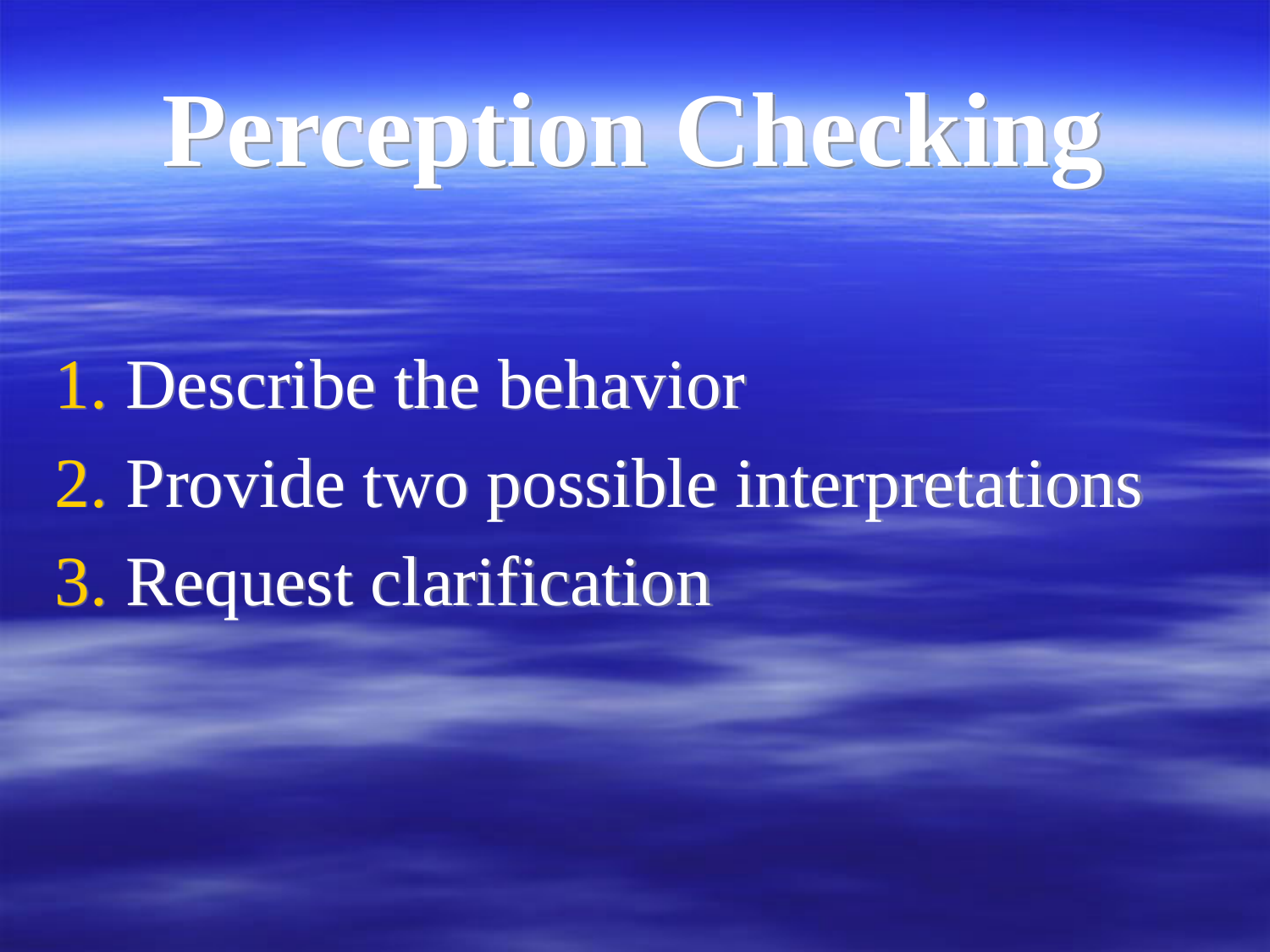

# Perception Checking

Describe the behavior
Provide two possible interpretations
Request clarification